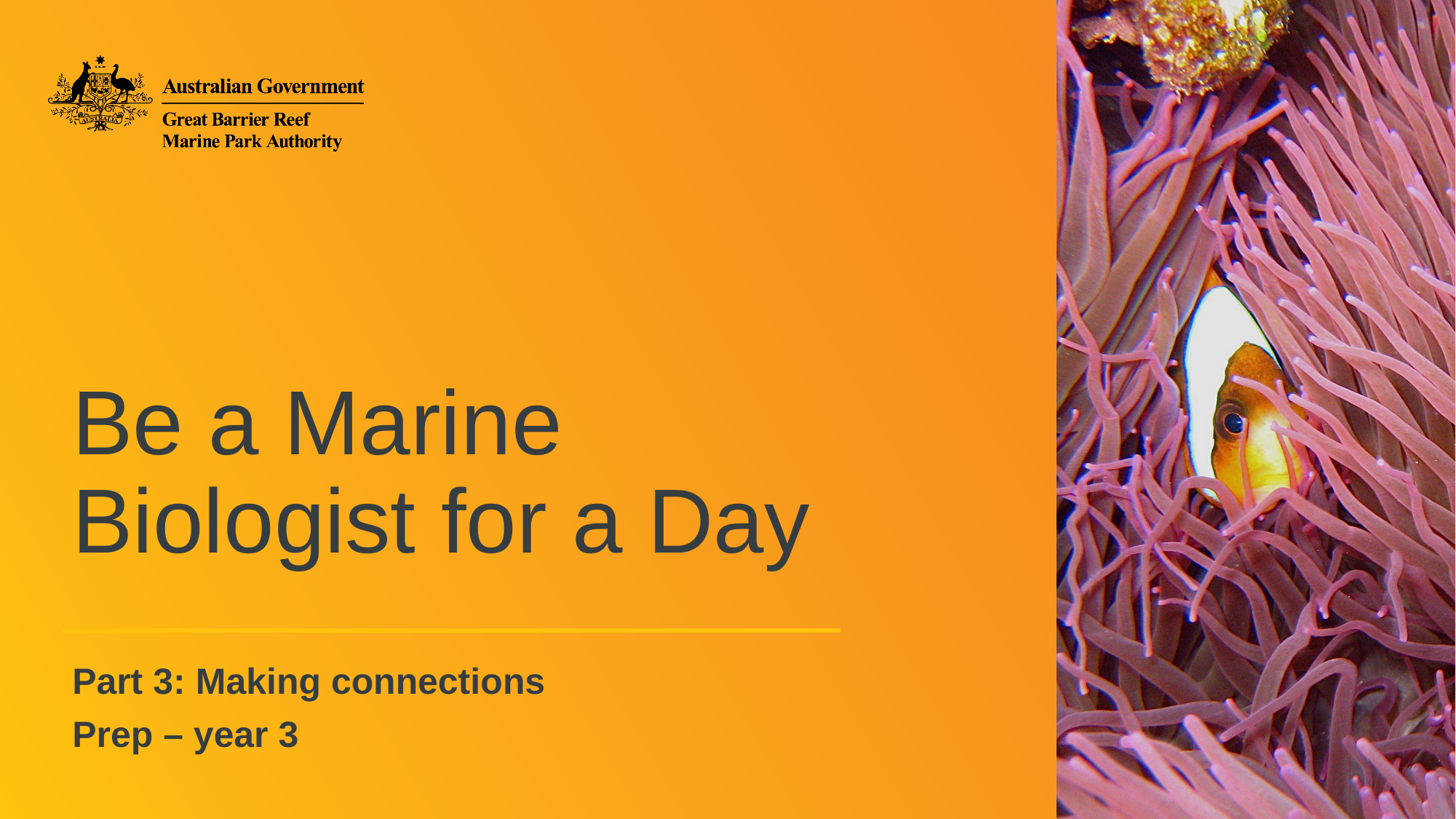

# Be a Marine Biologist for a Day
Part 3: Making connections
Prep – year 3